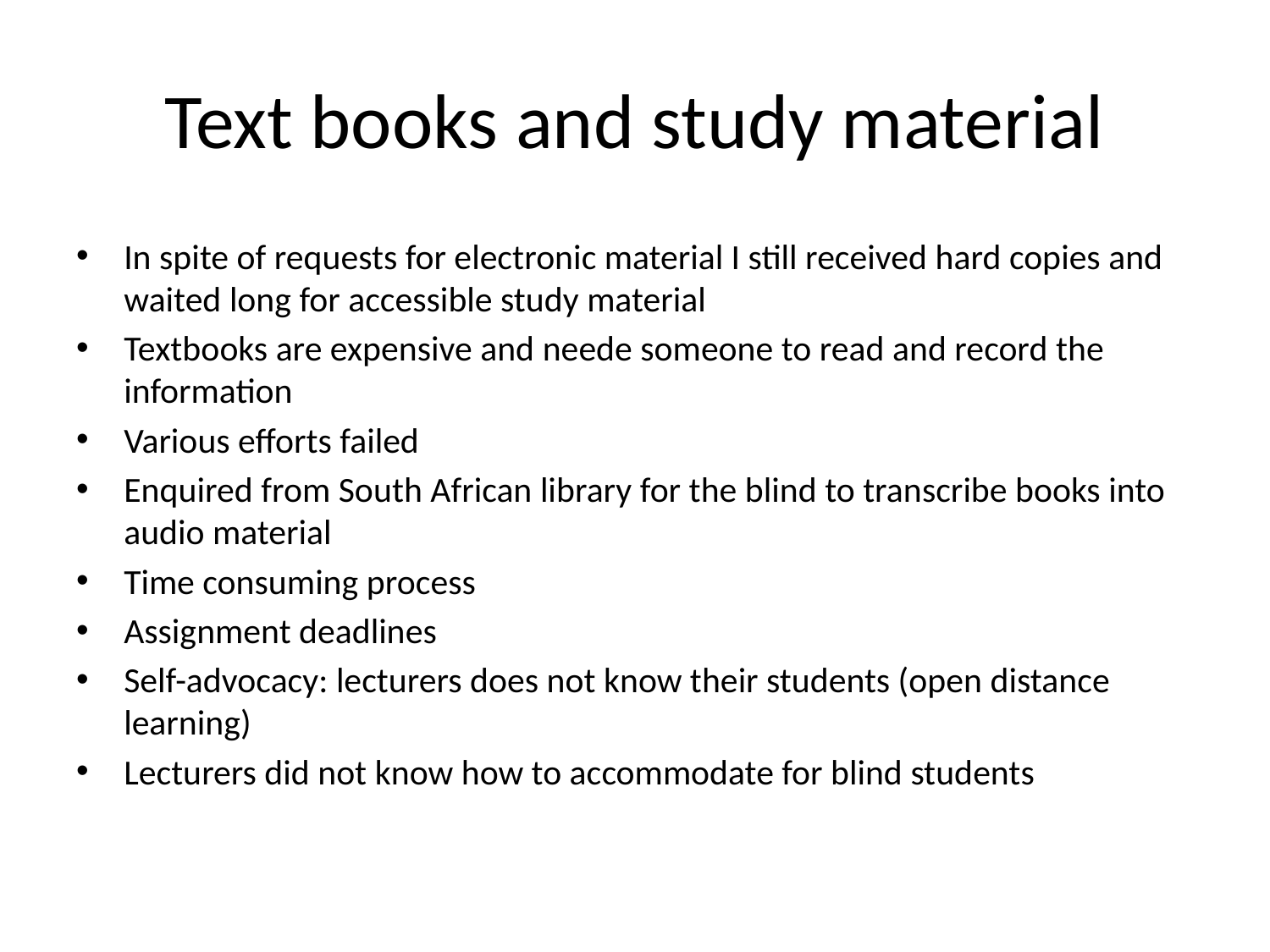

# Text books and study material
In spite of requests for electronic material I still received hard copies and waited long for accessible study material
Textbooks are expensive and neede someone to read and record the information
Various efforts failed
Enquired from South African library for the blind to transcribe books into audio material
Time consuming process
Assignment deadlines
Self-advocacy: lecturers does not know their students (open distance learning)
Lecturers did not know how to accommodate for blind students